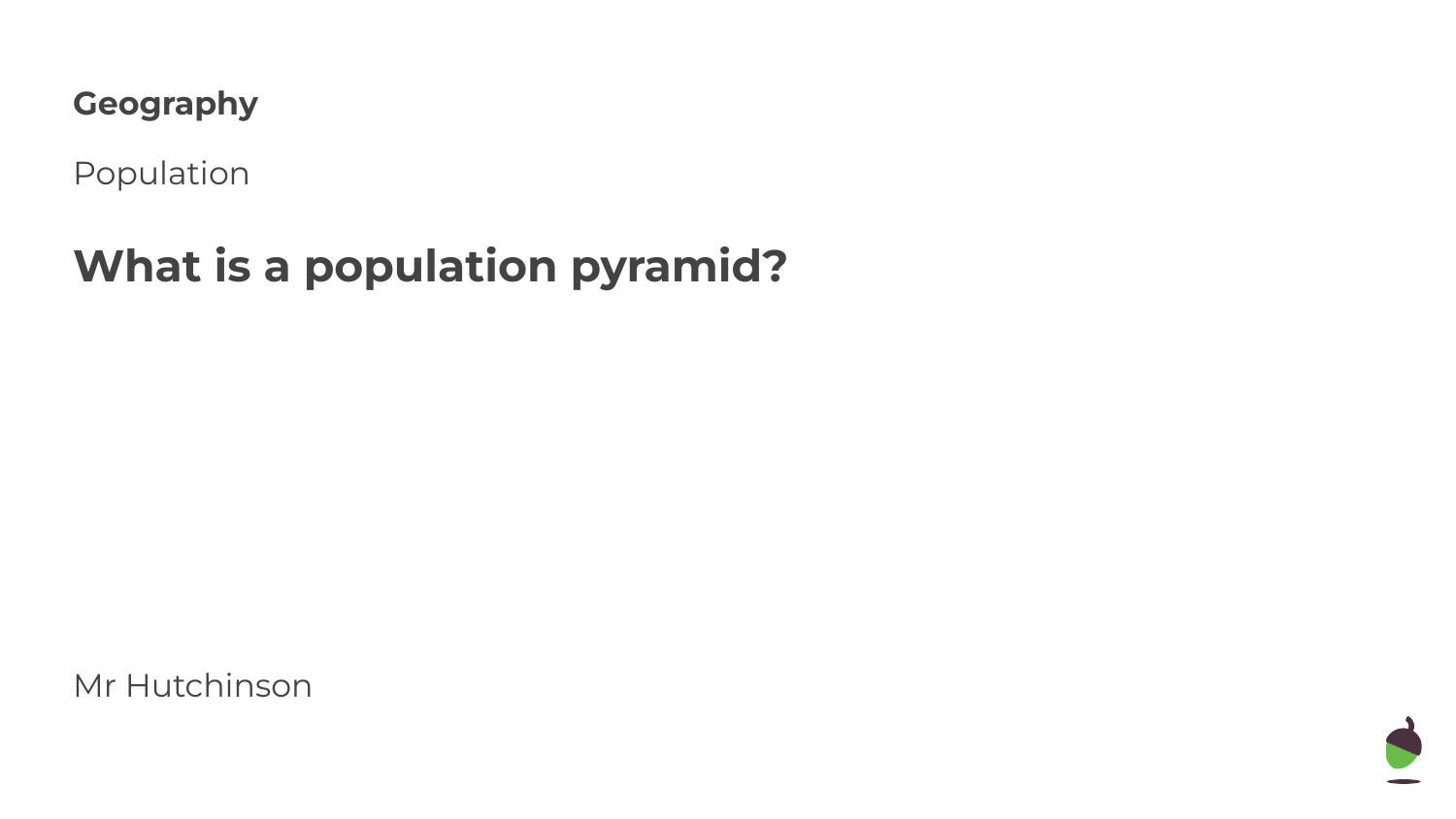

Geography
Population

What is a population pyramid?
Mr Hutchinson